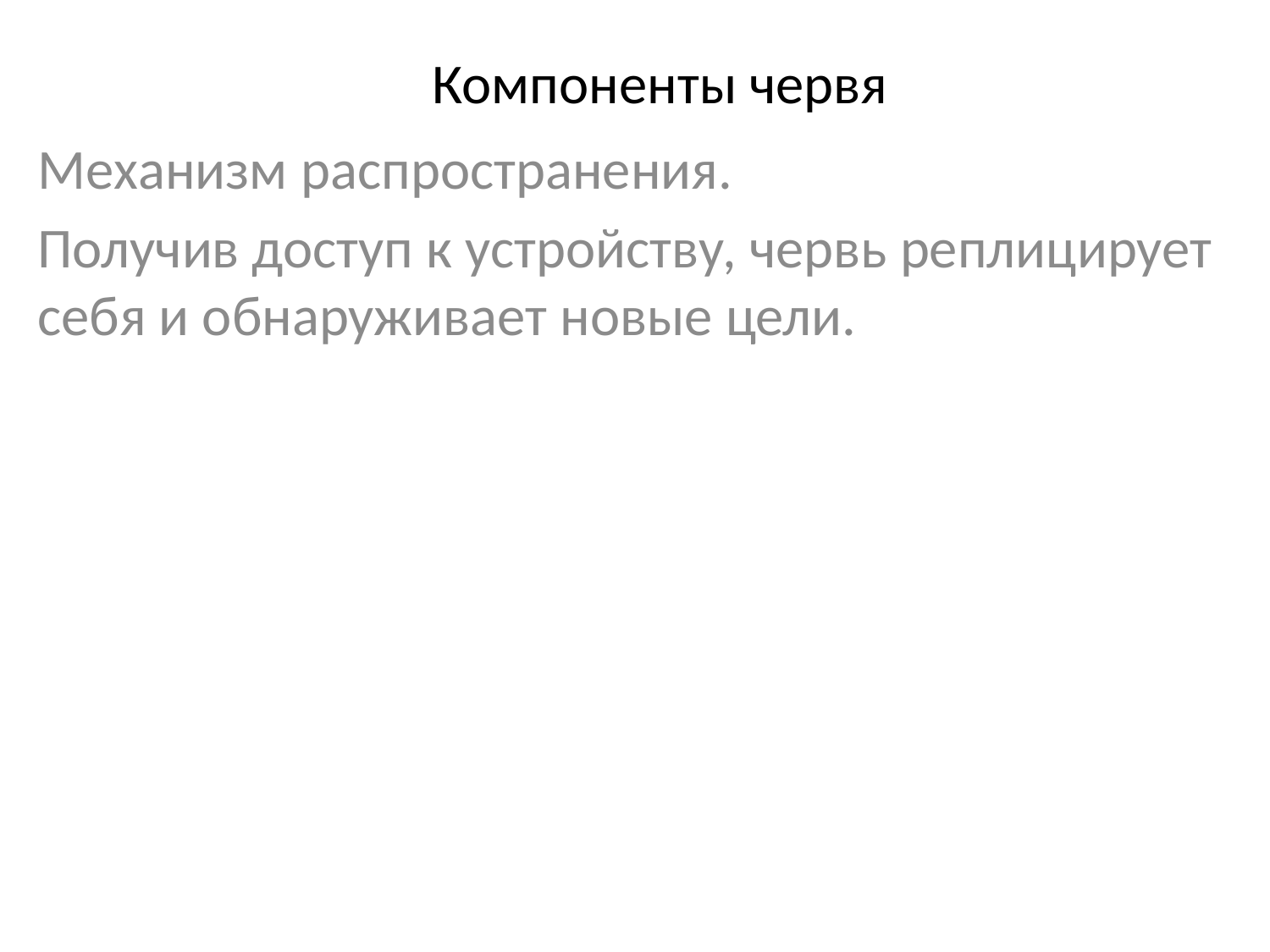

# Компоненты червя
Механизм распространения.
Получив доступ к устройству, червь реплицирует себя и обнаруживает новые цели.